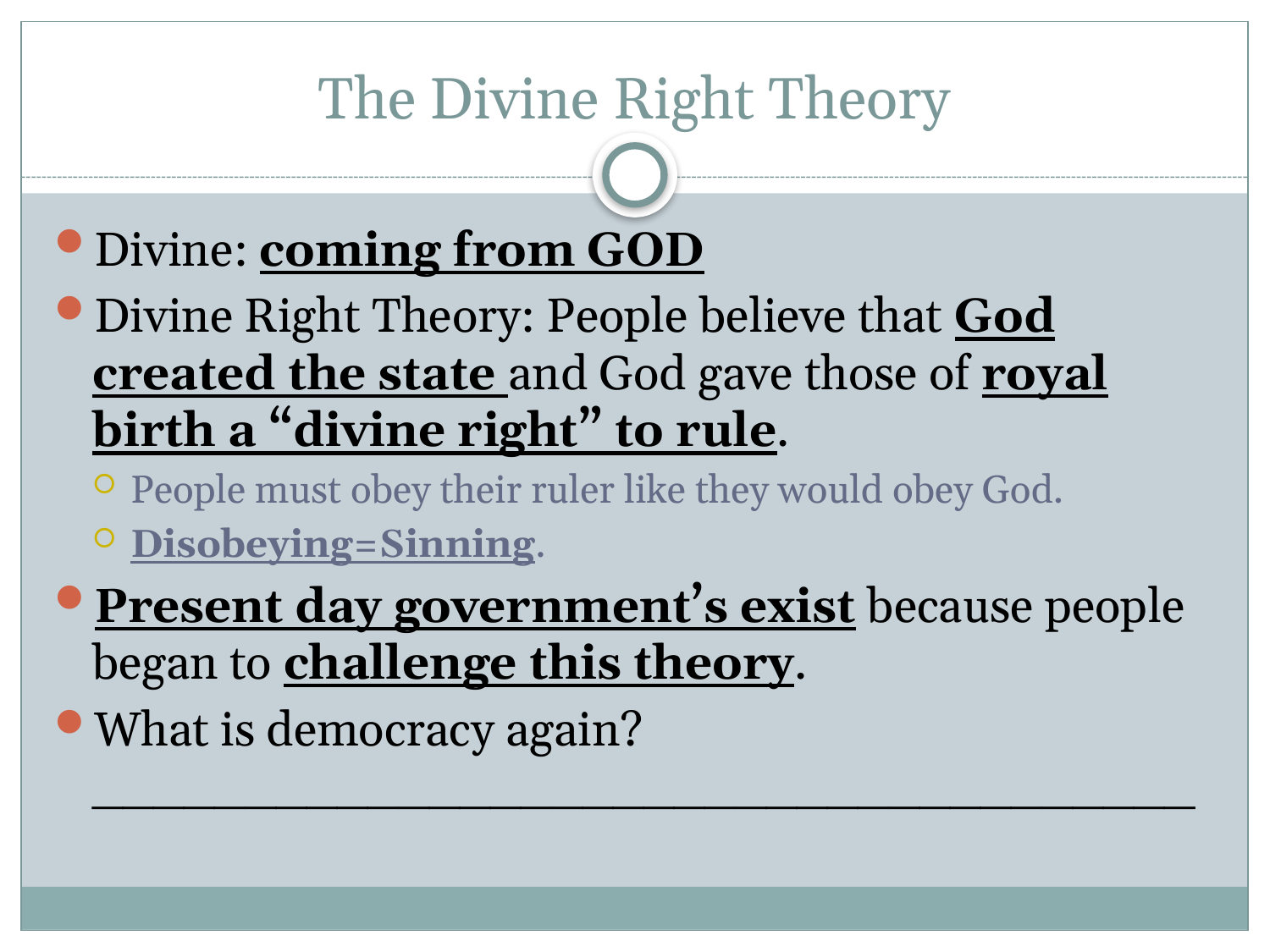

# The Divine Right Theory
Divine: coming from GOD
Divine Right Theory: People believe that God created the state and God gave those of royal birth a “divine right” to rule.
People must obey their ruler like they would obey God.
Disobeying=Sinning.
Present day government’s exist because people began to challenge this theory.
What is democracy again? ____________________________________